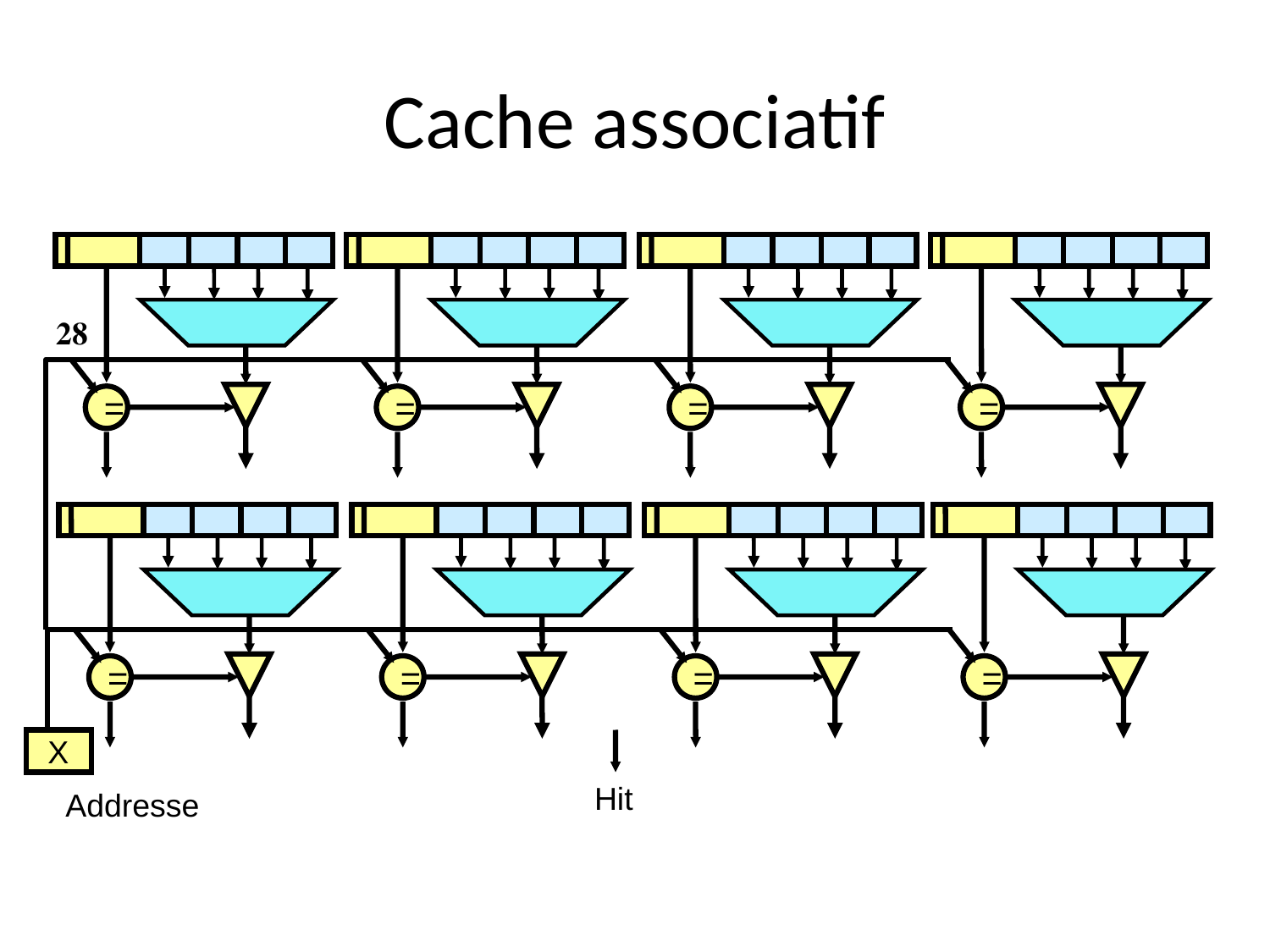

# Cache associatif

=

=

=

=

28

=

=

=

=

 X

Hit
Addresse